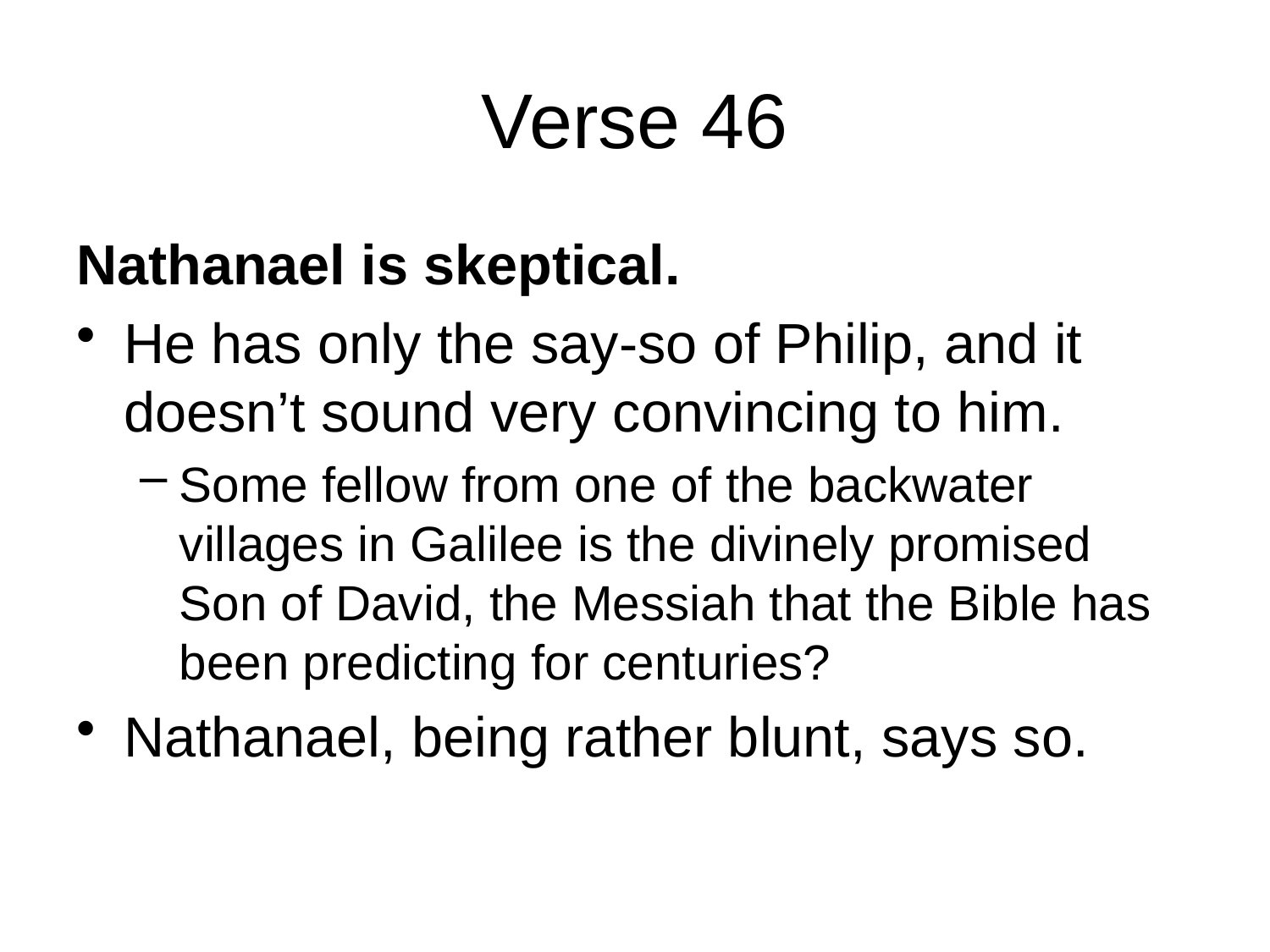

# Verse 46
Nathanael is skeptical.
He has only the say-so of Philip, and it doesn’t sound very convincing to him.
Some fellow from one of the backwater villages in Galilee is the divinely promised Son of David, the Messiah that the Bible has been predicting for centuries?
Nathanael, being rather blunt, says so.